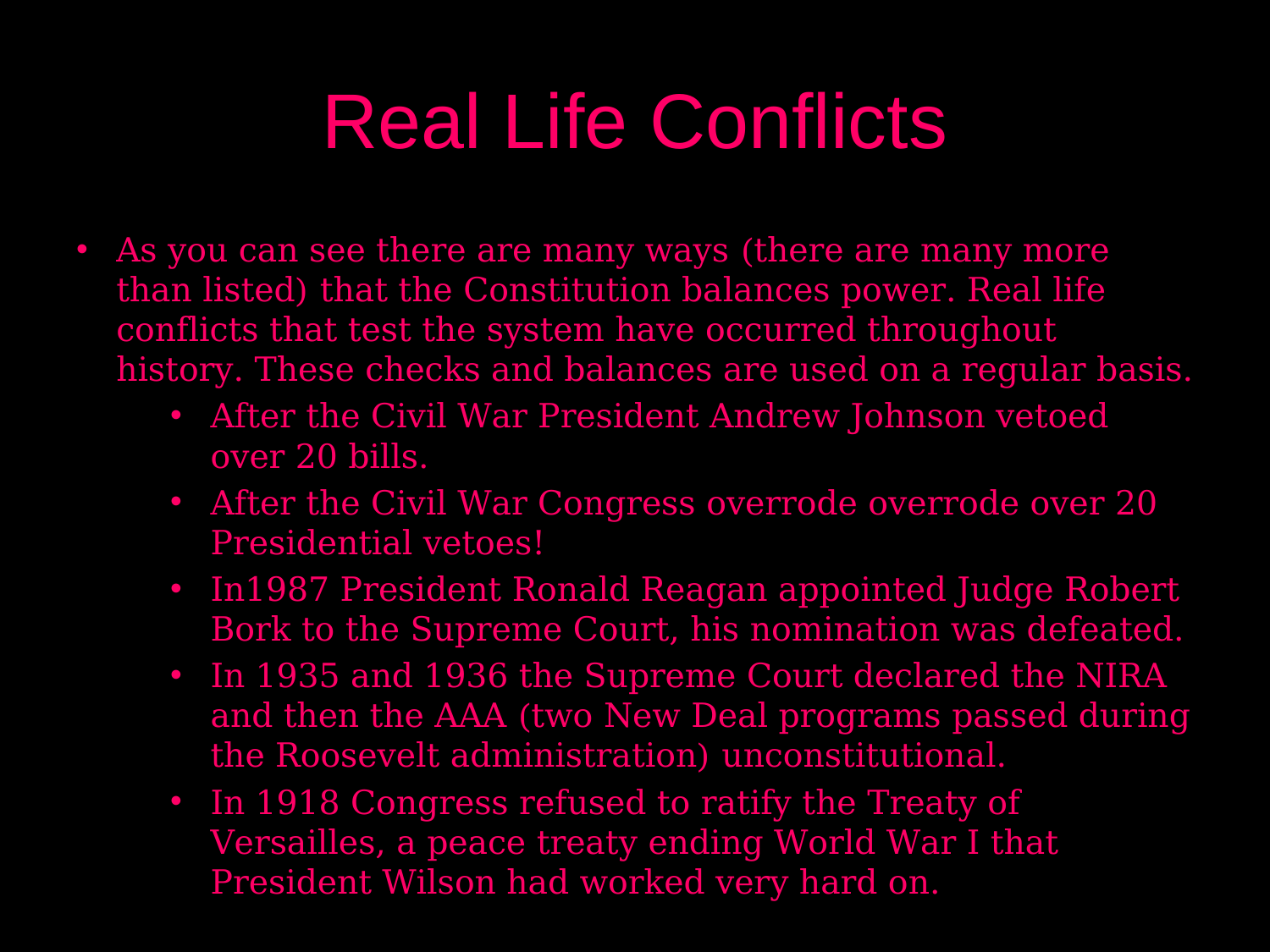

# Real Life Conflicts
As you can see there are many ways (there are many more than listed) that the Constitution balances power. Real life conflicts that test the system have occurred throughout history. These checks and balances are used on a regular basis.
After the Civil War President Andrew Johnson vetoed over 20 bills.
After the Civil War Congress overrode overrode over 20 Presidential vetoes!
In1987 President Ronald Reagan appointed Judge Robert Bork to the Supreme Court, his nomination was defeated.
In 1935 and 1936 the Supreme Court declared the NIRA and then the AAA (two New Deal programs passed during the Roosevelt administration) unconstitutional.
In 1918 Congress refused to ratify the Treaty of Versailles, a peace treaty ending World War I that President Wilson had worked very hard on.